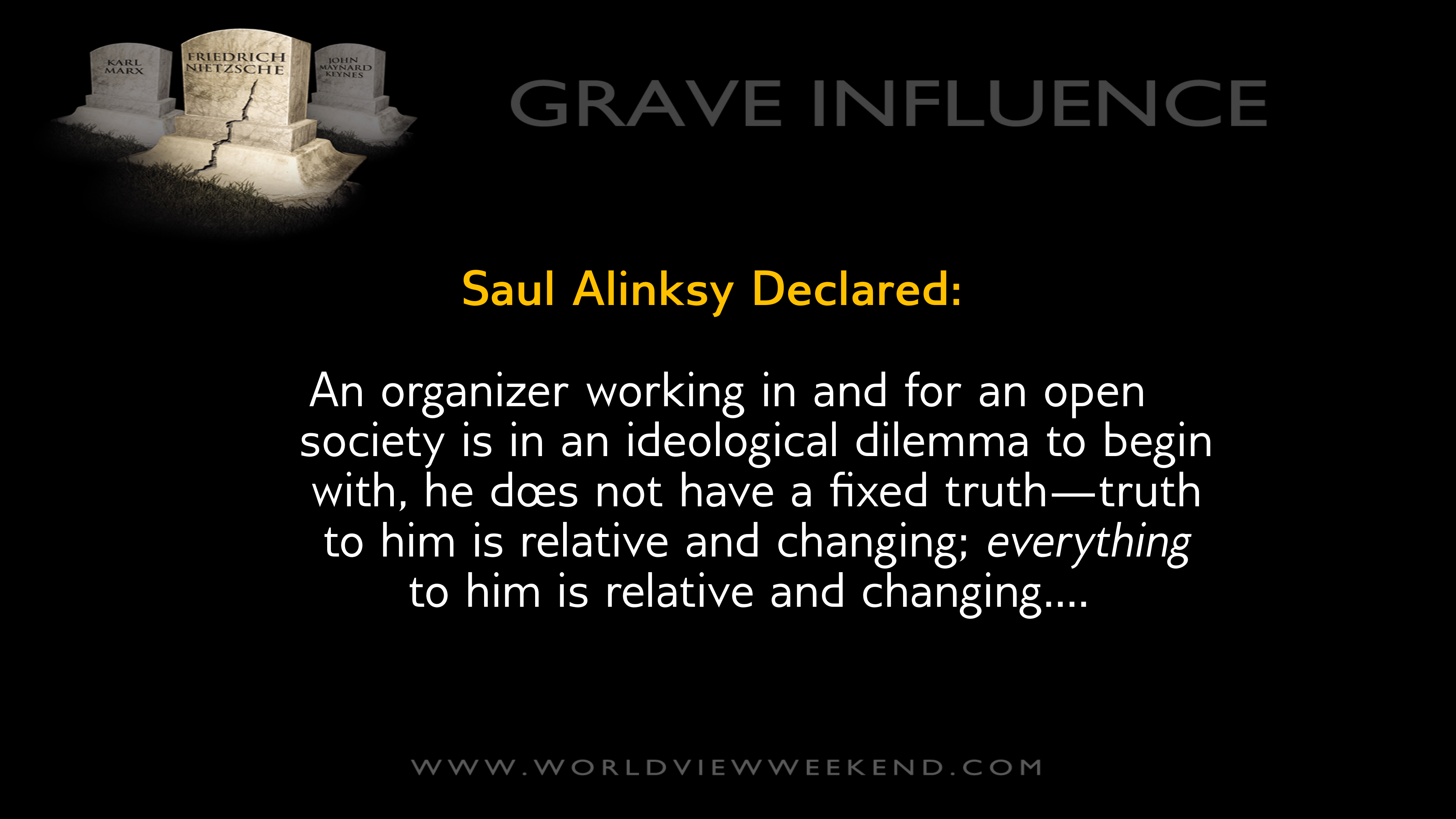

Saul Alinksy Declared:
An organizer working in and for an open society is in an ideological dilemma to begin with, he does not have a fixed truth—truth to him is relative and changing; everything to him is relative and changing....